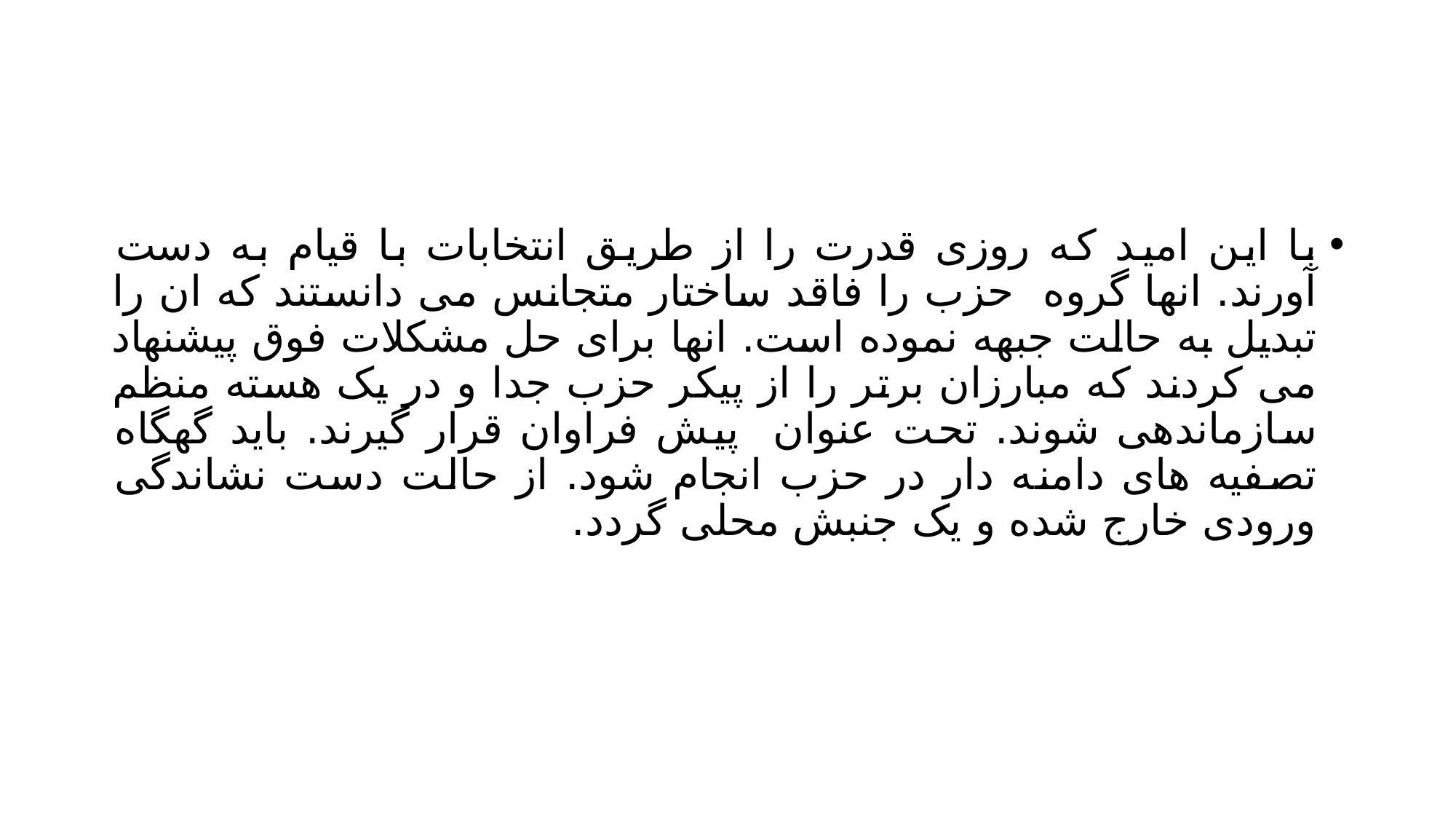

#
با این امید که روزی قدرت را از طریق انتخابات با قیام به دست آورند. انها گروه  حزب را فاقد ساختار متجانس می دانستند که ان را تبدیل به حالت جبهه نموده است. انها برای حل مشکلات فوق پیشنهاد می کردند که مبارزان برتر را از پیکر حزب جدا و در یک هسته منظم سازماندهی شوند. تحت عنوان  پیش فراوان قرار گیرند. باید گهگاه تصفیه های دامنه دار در حزب انجام شود. از حالت دست نشاندگی ورودی خارج شده و یک جنبش محلی گردد.